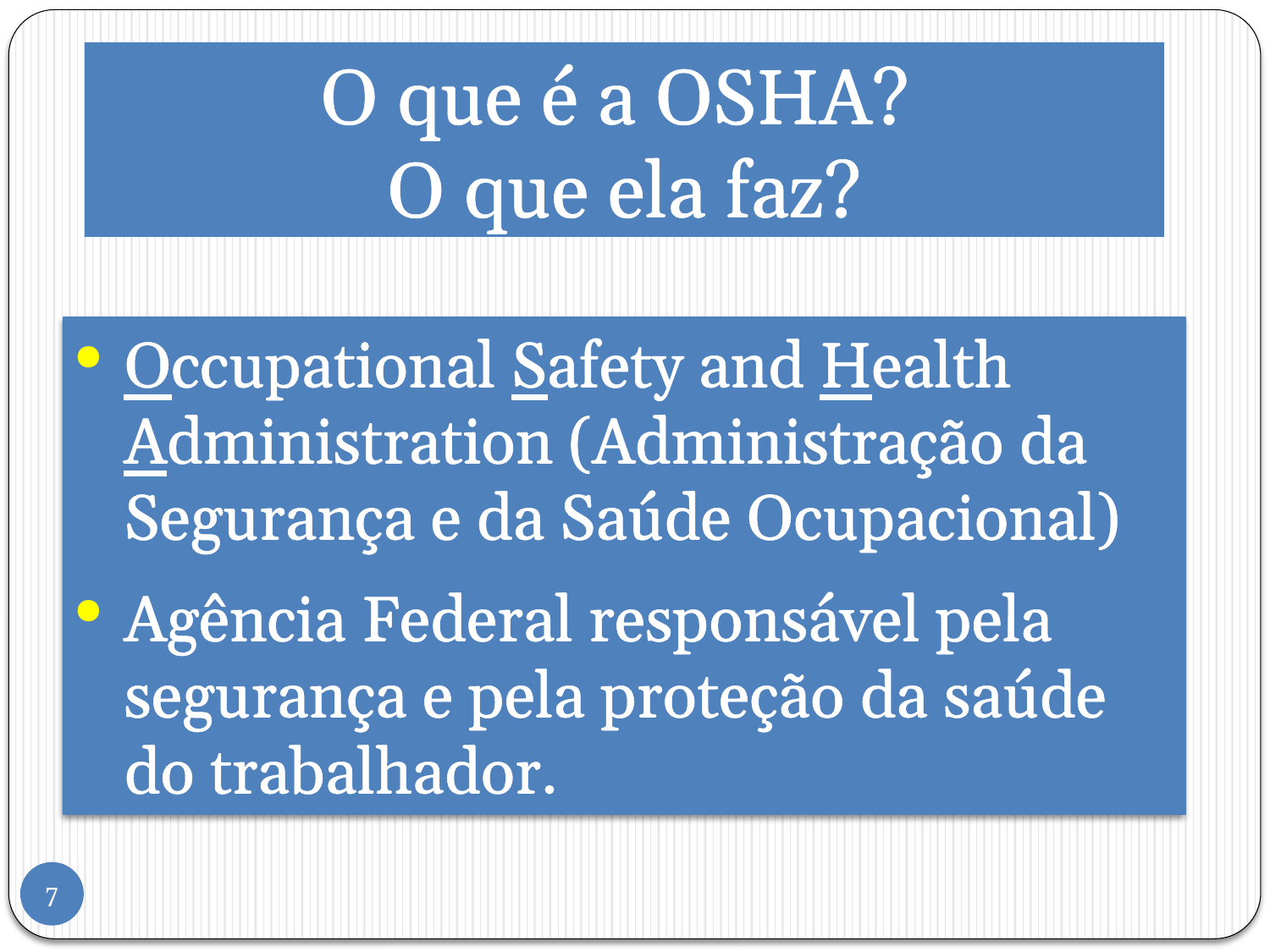

# O que é a OSHA?
O que ela faz?
Occupational Safety and Health Administration (Administração da Segurança e da Saúde Ocupacional)
Agência Federal responsável pela segurança e pela proteção da saúde do trabalhador.

7